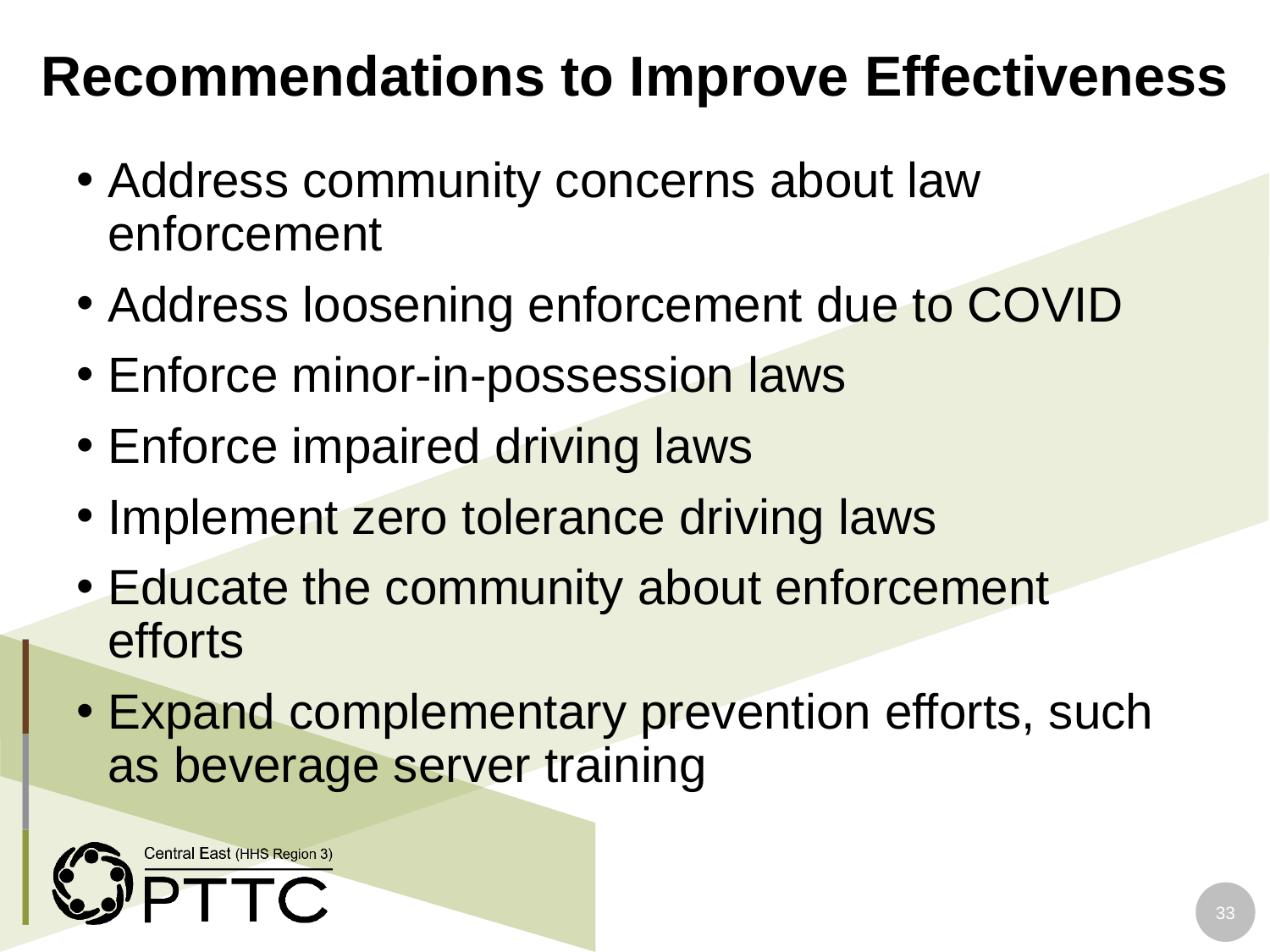

# Recommendations to Improve Effectiveness
Address community concerns about law enforcement
Address loosening enforcement due to COVID
Enforce minor-in-possession laws
Enforce impaired driving laws
Implement zero tolerance driving laws
Educate the community about enforcement efforts
Expand complementary prevention efforts, such as beverage server training